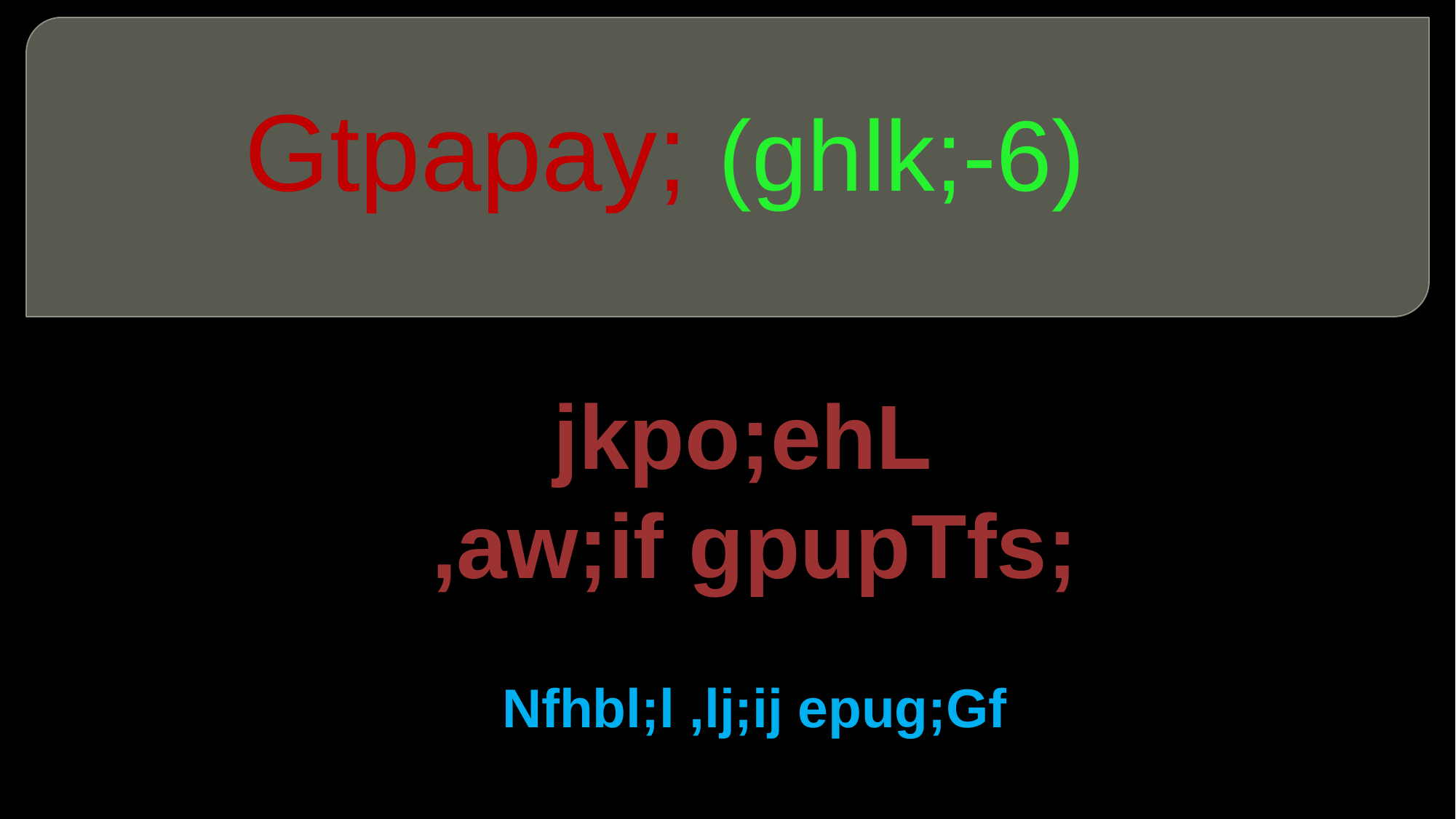

# Gtpapay; (ghlk;-6)
jkpo;ehL
,aw;if gpupTfs;

Nfhbl;l ,lj;ij epug;Gf